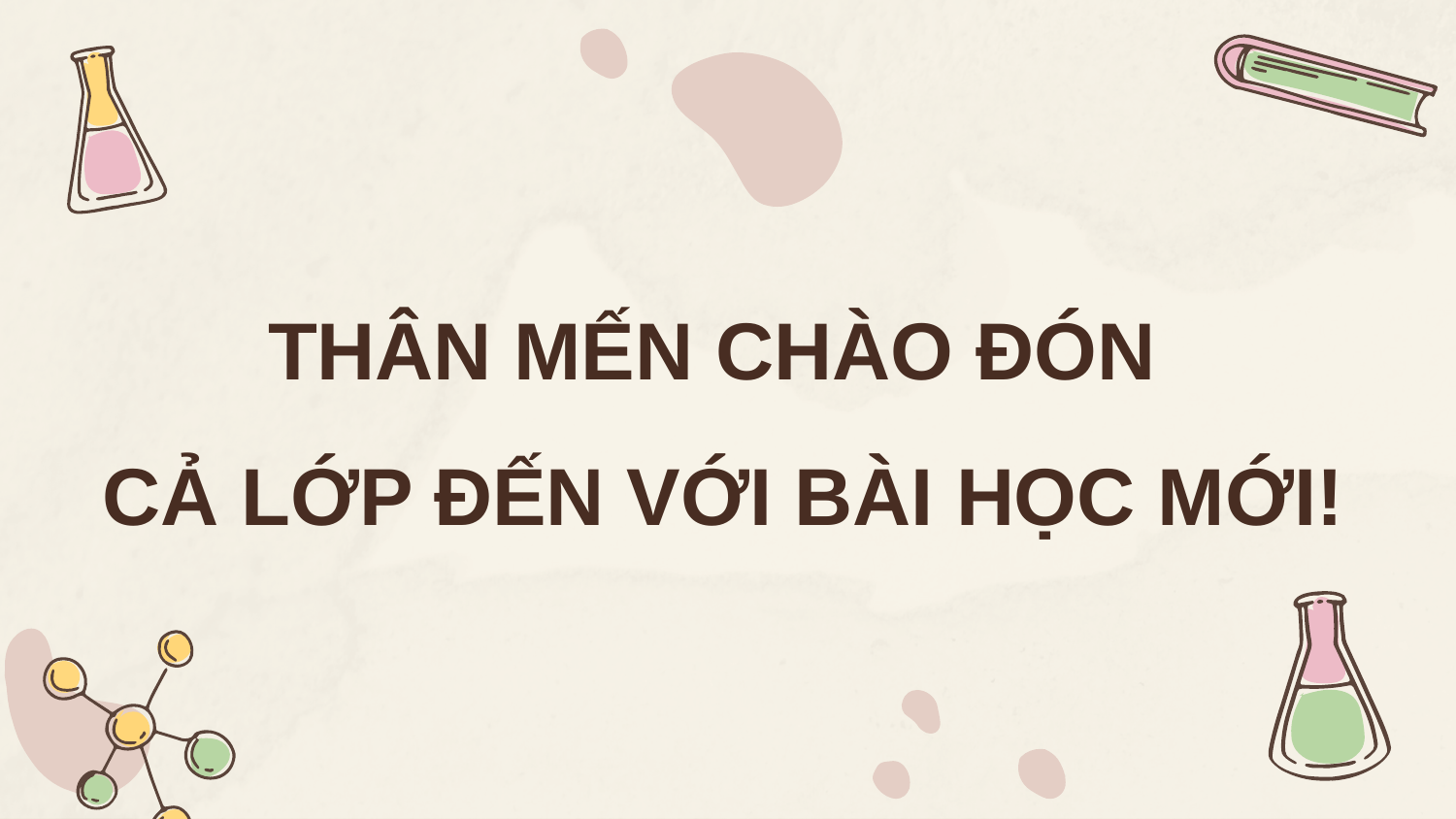

# THÂN MẾN CHÀO ĐÓN CẢ LỚP ĐẾN VỚI BÀI HỌC MỚI!